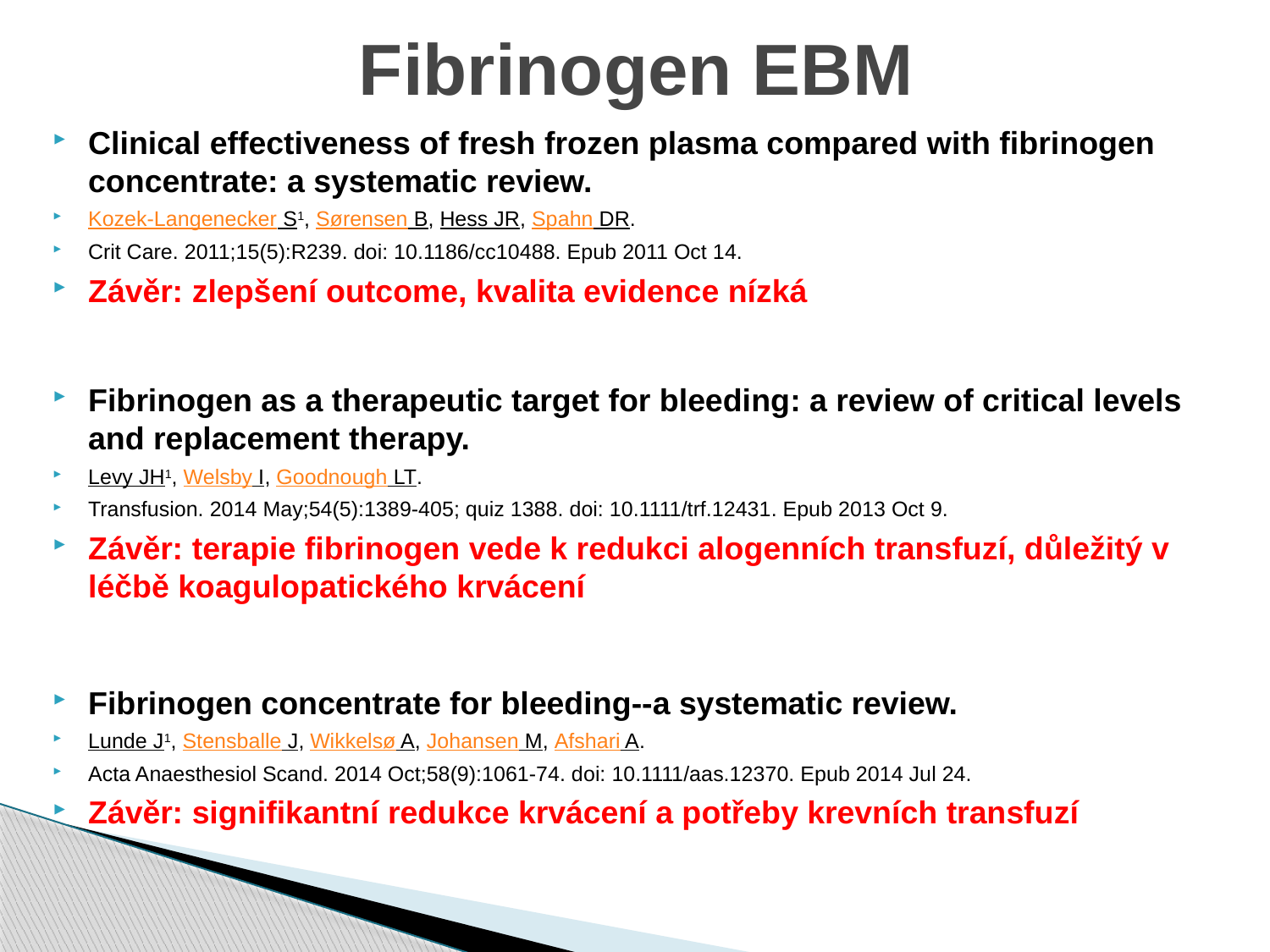

# Fibrinogen EBM
Clinical effectiveness of fresh frozen plasma compared with fibrinogen concentrate: a systematic review.
Kozek-Langenecker S1, Sørensen B, Hess JR, Spahn DR.
Crit Care. 2011;15(5):R239. doi: 10.1186/cc10488. Epub 2011 Oct 14.
Závěr: zlepšení outcome, kvalita evidence nízká

Fibrinogen as a therapeutic target for bleeding: a review of critical levels and replacement therapy.
Levy JH1, Welsby I, Goodnough LT.
Transfusion. 2014 May;54(5):1389-405; quiz 1388. doi: 10.1111/trf.12431. Epub 2013 Oct 9.
Závěr: terapie fibrinogen vede k redukci alogenních transfuzí, důležitý v léčbě koagulopatického krvácení

Fibrinogen concentrate for bleeding--a systematic review.
Lunde J1, Stensballe J, Wikkelsø A, Johansen M, Afshari A.
Acta Anaesthesiol Scand. 2014 Oct;58(9):1061-74. doi: 10.1111/aas.12370. Epub 2014 Jul 24.
Závěr: signifikantní redukce krvácení a potřeby krevních transfuzí